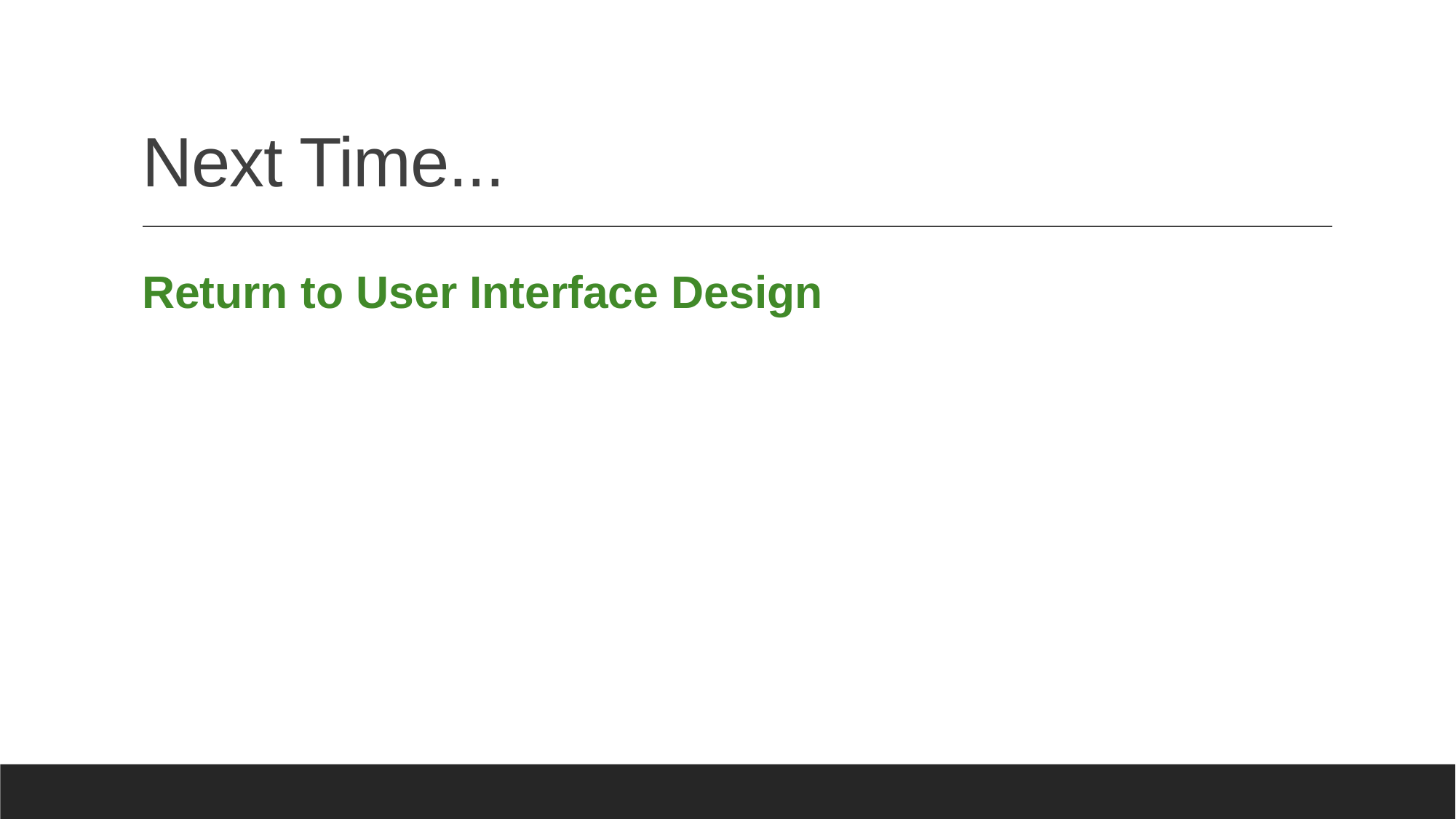

# Next Time...
Return to User Interface Design